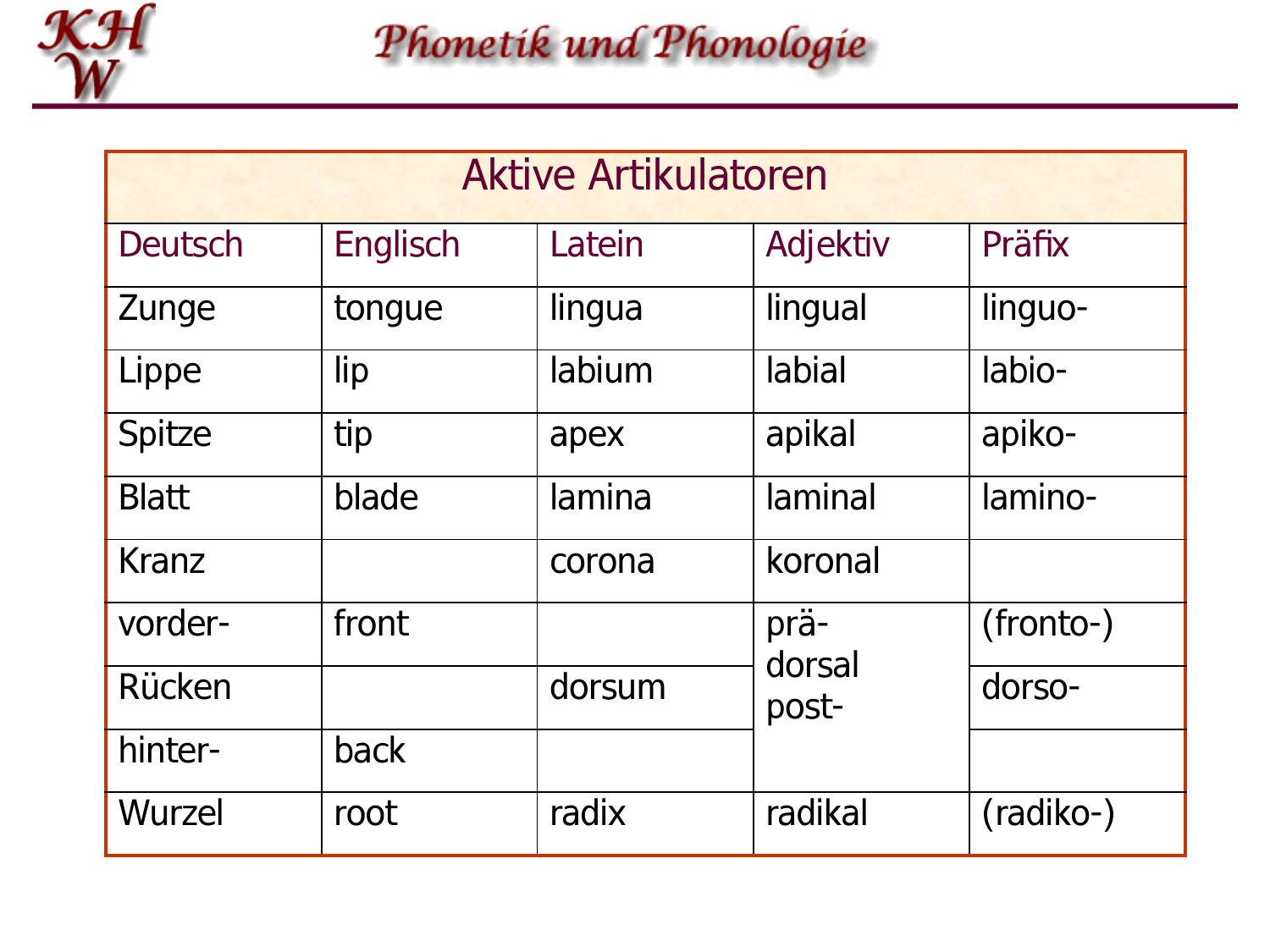

| Aktive Artikulatoren |  |  |  |  |
| --- | --- | --- | --- | --- |
| Deutsch | Englisch | Latein | Adjektiv | Präfix |
| Zunge | tongue | lingua | lingual | linguo- |
| Lippe | lip | labium | labial | labio- |
| Spitze | tip | apex | apikal | apiko- |
| Blatt | blade | lamina | laminal | lamino- |
| Kranz |  | corona | koronal |  |
| vorder- | front |  | prä- dorsal post- | (fronto-) |
| Rücken |  | dorsum |  | dorso- |
| hinter- | back |  |  |  |
| Wurzel | root | radix | radikal | (radiko-) |